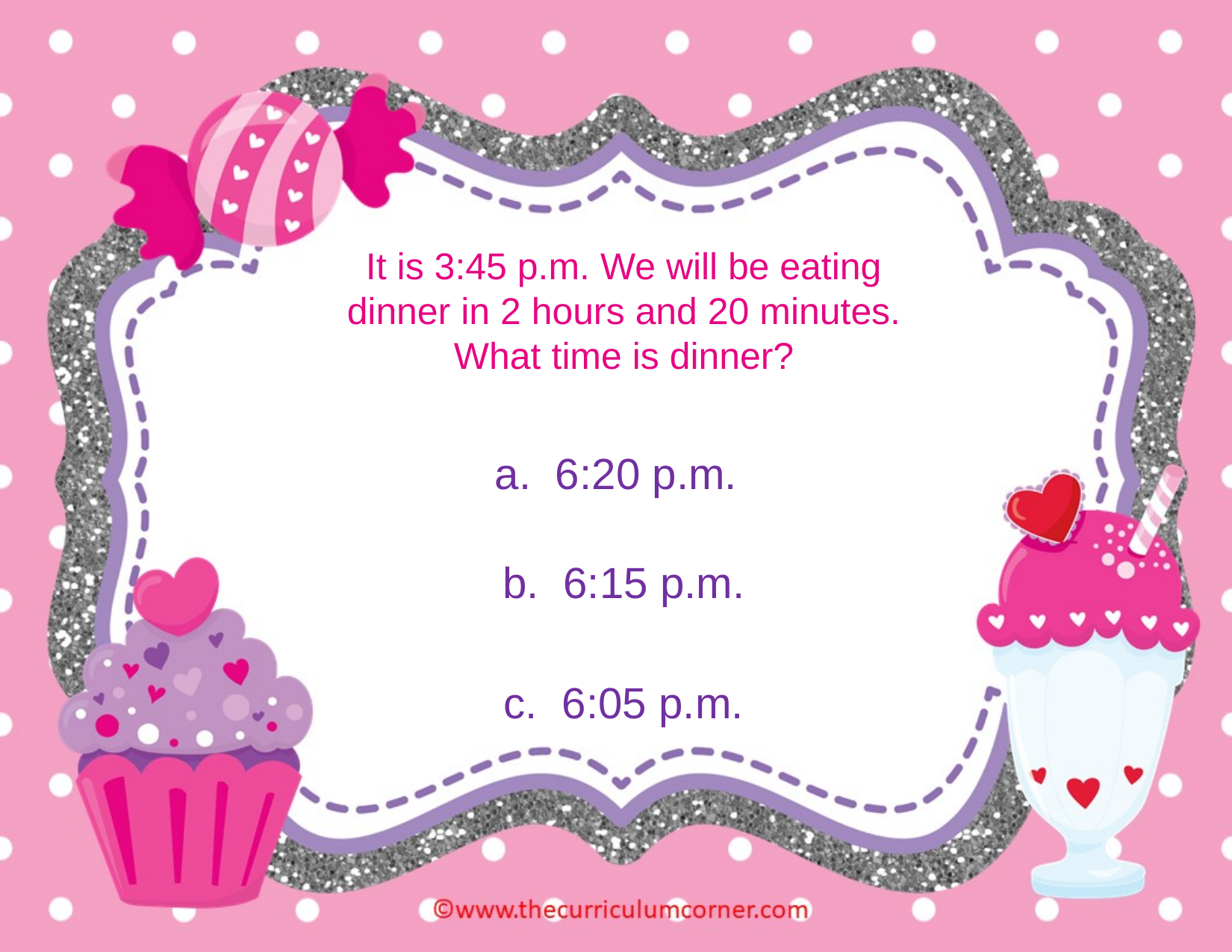

It is 3:45 p.m. We will be eating dinner in 2 hours and 20 minutes. What time is dinner?
a.  6:20 p.m.
b.  6:15 p.m.
c.  6:05 p.m.